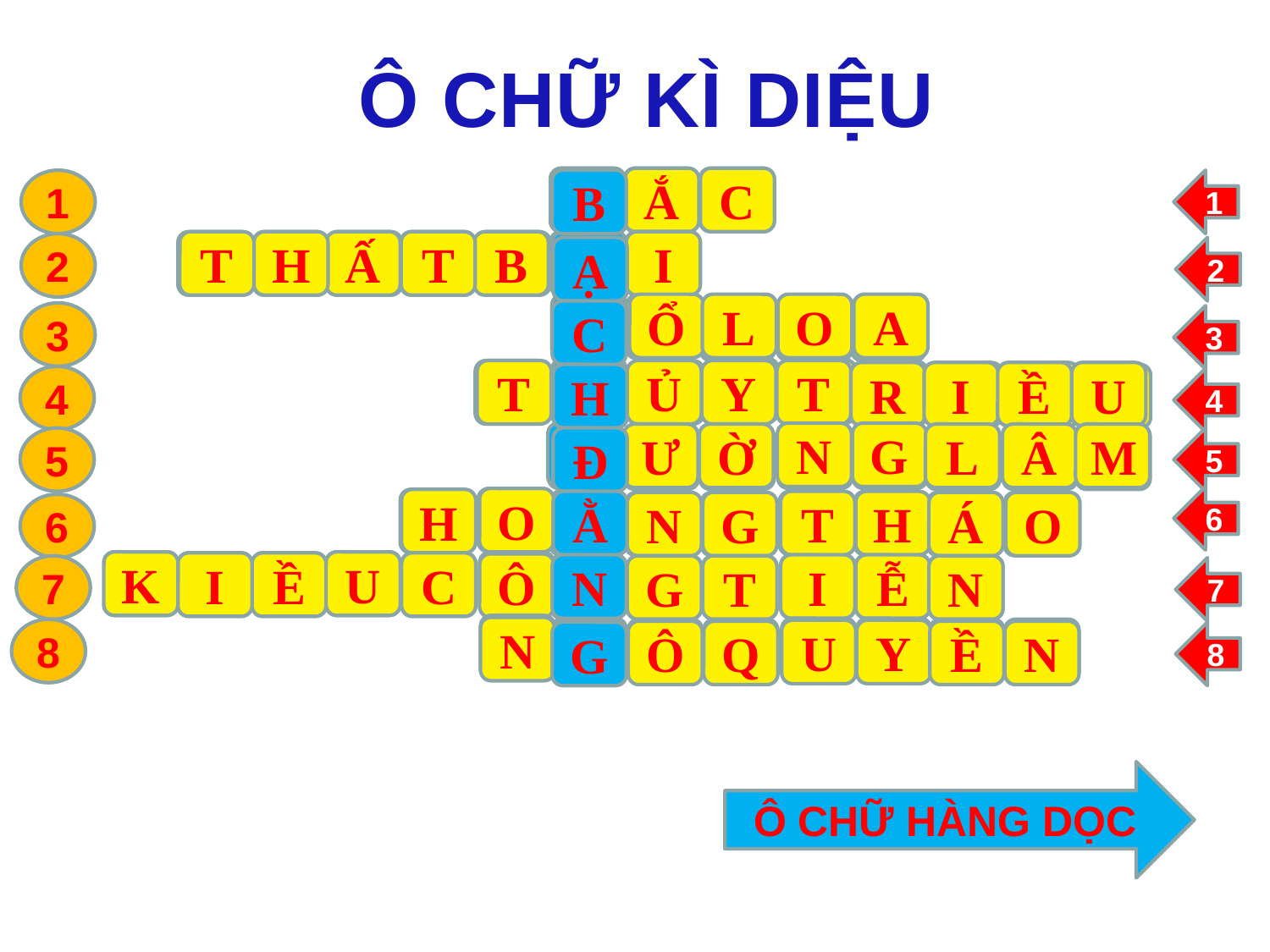

Ô CHỮ KÌ DIỆU

B
Ắ
C

B
Ạ
C
H
Đ
Ằ
N
G
1
1

T
H
Ấ
T
B
Ạ
I

2
2
Ổ
L
O
A
C

3
3

T
H
Ủ
Y
T
R
I
Ề
U

4
4
N
G
Đ
L
Â
M
Ờ
Ư

5
5
6
O
H
T
H
Ằ
Á
O
G
N

6

K
U
C
Ề
I
Ô
I
Ễ
N
N
T
G

7
7

N
U
Y
G
Ề
Q
Ô
N

8

8
Ô CHỮ HÀNG DỌC